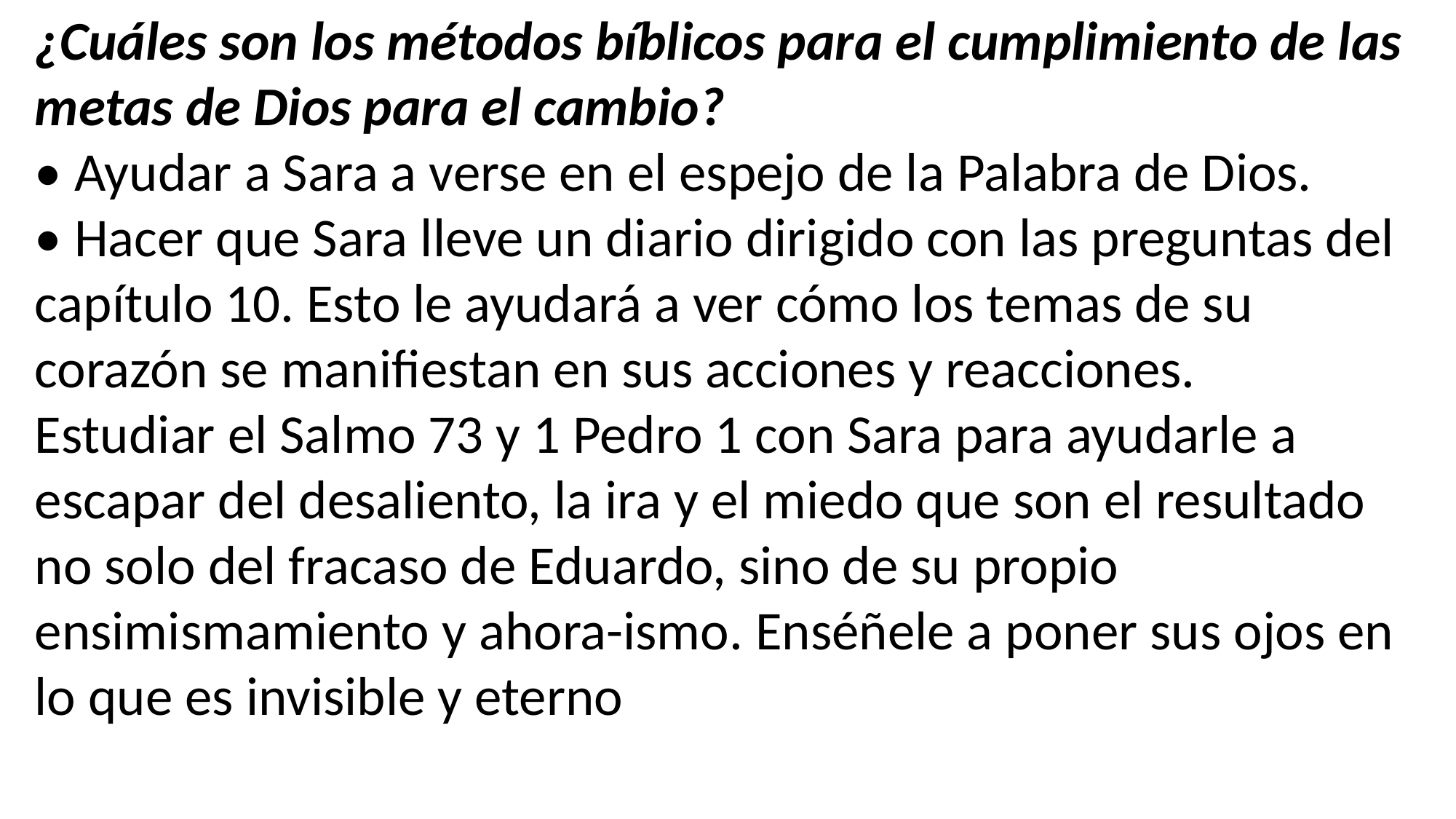

¿Cuáles son los métodos bíblicos para el cumplimiento de las metas de Dios para el cambio?
• Ayudar a Sara a verse en el espejo de la Palabra de Dios.
• Hacer que Sara lleve un diario dirigido con las preguntas del capítulo 10. Esto le ayudará a ver cómo los temas de su corazón se manifiestan en sus acciones y reacciones.
Estudiar el Salmo 73 y 1 Pedro 1 con Sara para ayudarle a escapar del desaliento, la ira y el miedo que son el resultado no solo del fracaso de Eduardo, sino de su propio ensimismamiento y ahora-ismo. Enséñele a poner sus ojos en lo que es invisible y eterno